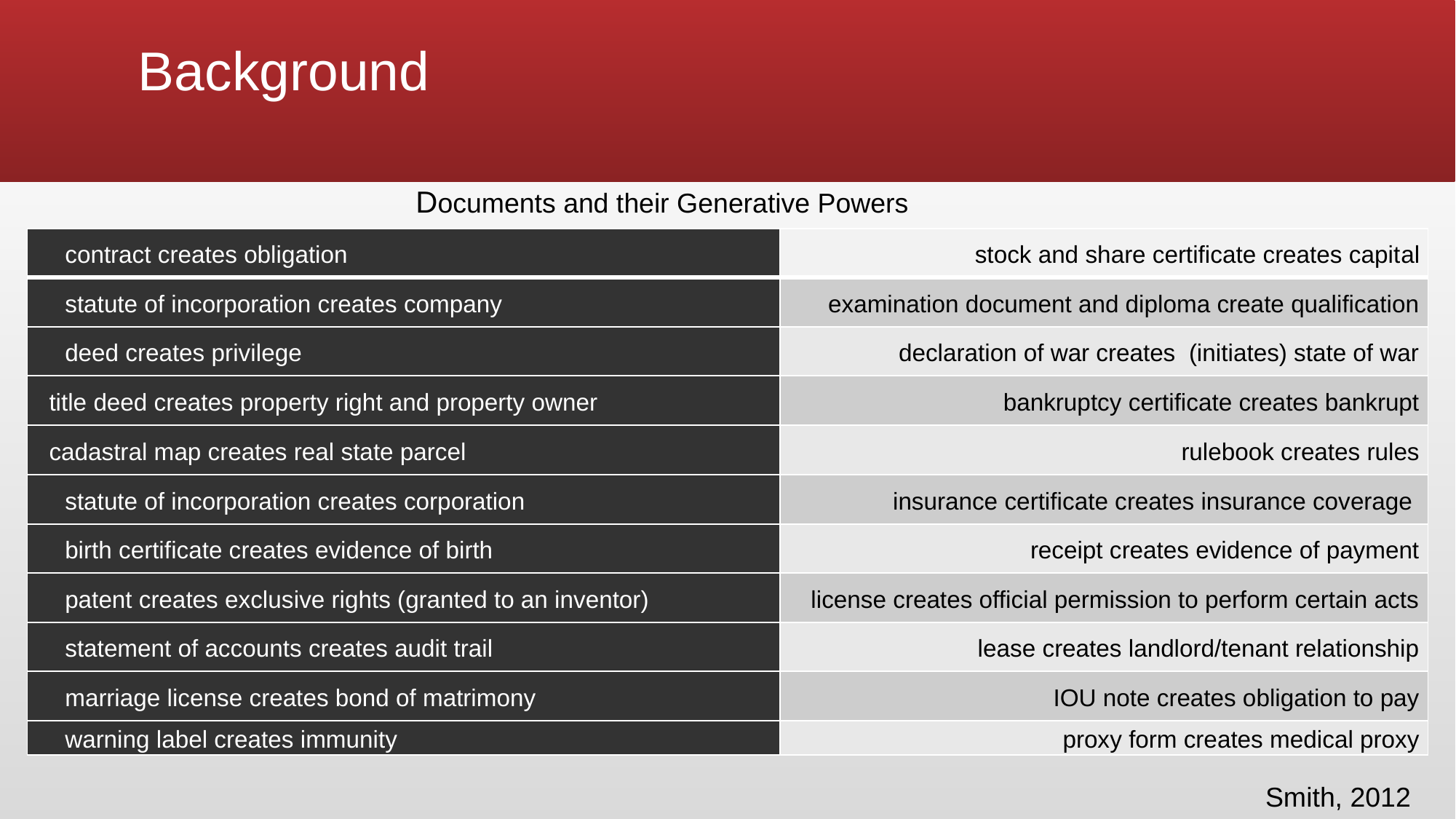

# Background
Documents and their Generative Powers
| contract creates obligation | stock and share certificate creates capital |
| --- | --- |
| statute of incorporation creates company | examination document and diploma create qualification |
| deed creates privilege | declaration of war creates (initiates) state of war |
| title deed creates property right and property owner | bankruptcy certificate creates bankrupt |
| cadastral map creates real state parcel | rulebook creates rules |
| statute of incorporation creates corporation | insurance certificate creates insurance coverage |
| birth certificate creates evidence of birth | receipt creates evidence of payment |
| patent creates exclusive rights (granted to an inventor) | license creates official permission to perform certain acts |
| statement of accounts creates audit trail | lease creates landlord/tenant relationship |
| marriage license creates bond of matrimony | IOU note creates obligation to pay |
| warning label creates immunity | proxy form creates medical proxy |
Smith, 2012